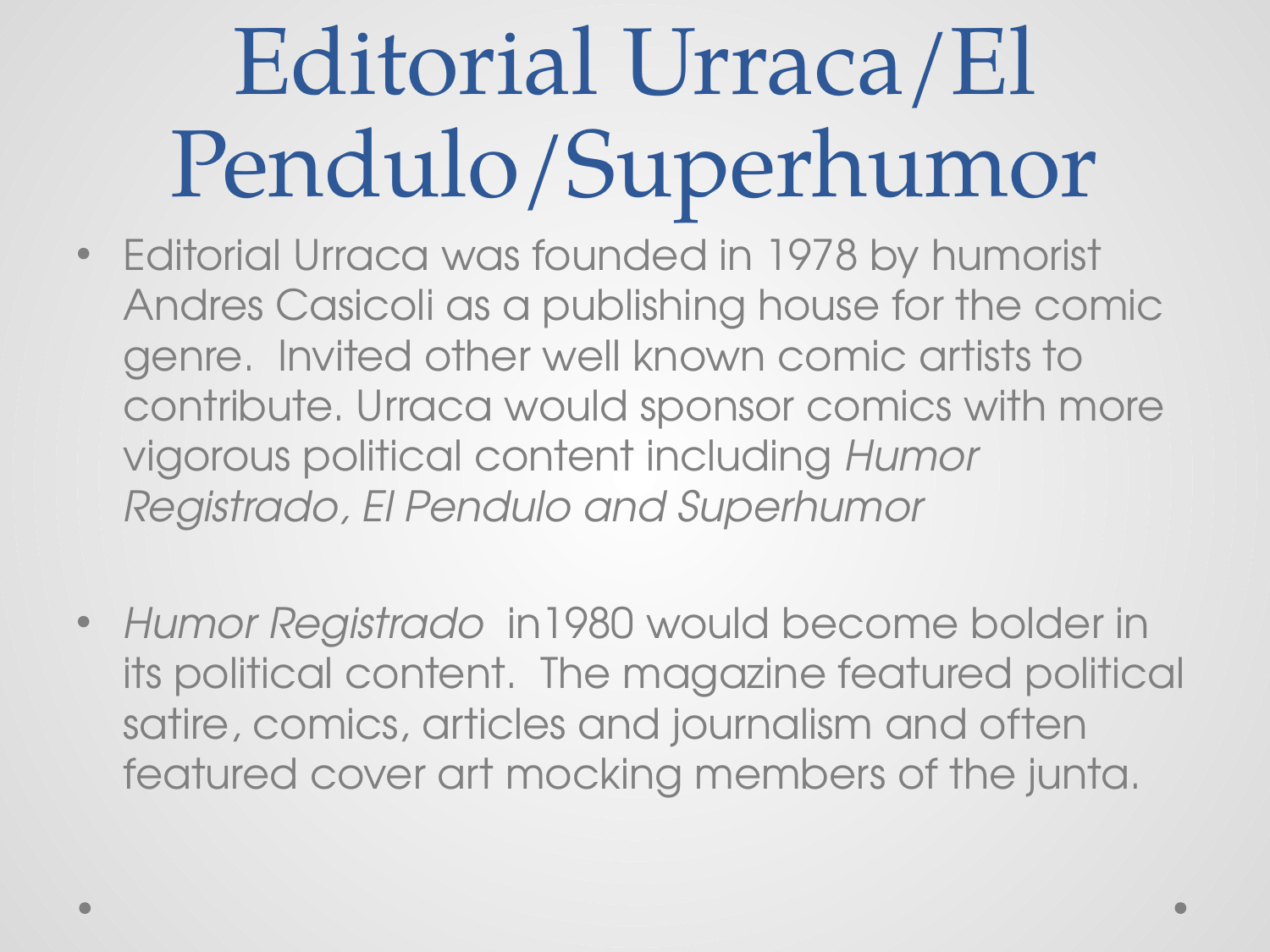

# Editorial Urraca/El Pendulo/Superhumor
Editorial Urraca was founded in 1978 by humorist Andres Casicoli as a publishing house for the comic genre.  Invited other well known comic artists to contribute. Urraca would sponsor comics with more vigorous political content including Humor Registrado, El Pendulo and Superhumor

Humor Registrado  in1980 would become bolder in its political content.  The magazine featured political satire, comics, articles and journalism and often featured cover art mocking members of the junta.